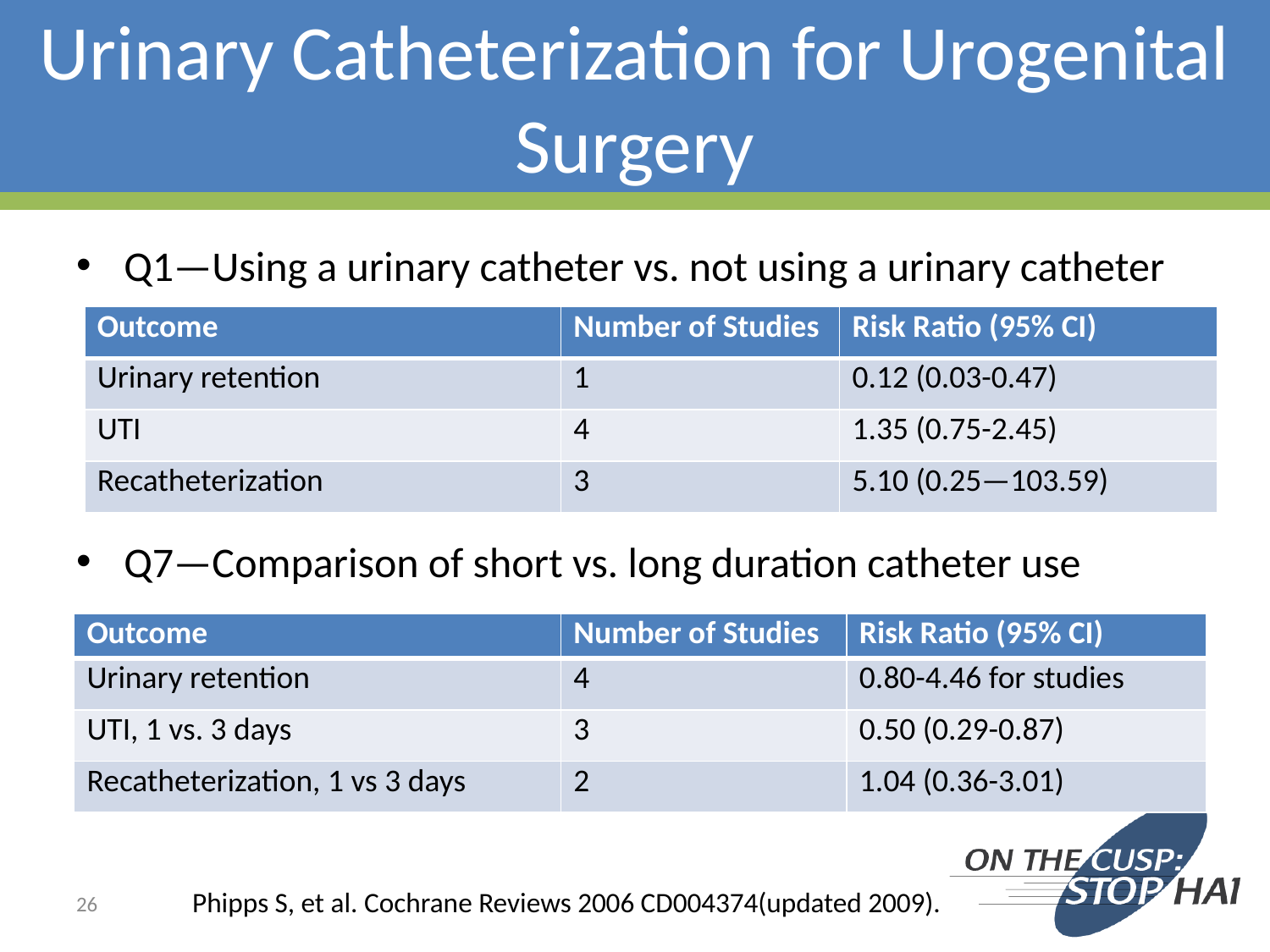

# Urinary Catheterization for Urogenital Surgery
Q1—Using a urinary catheter vs. not using a urinary catheter

Q7—Comparison of short vs. long duration catheter use
| Outcome | Number of Studies | Risk Ratio (95% CI) |
| --- | --- | --- |
| Urinary retention | 1 | 0.12 (0.03-0.47) |
| UTI | 4 | 1.35 (0.75-2.45) |
| Recatheterization | 3 | 5.10 (0.25—103.59) |
| Outcome | Number of Studies | Risk Ratio (95% CI) |
| --- | --- | --- |
| Urinary retention | 4 | 0.80-4.46 for studies |
| UTI, 1 vs. 3 days | 3 | 0.50 (0.29-0.87) |
| Recatheterization, 1 vs 3 days | 2 | 1.04 (0.36-3.01) |
26
Phipps S, et al. Cochrane Reviews 2006 CD004374(updated 2009).